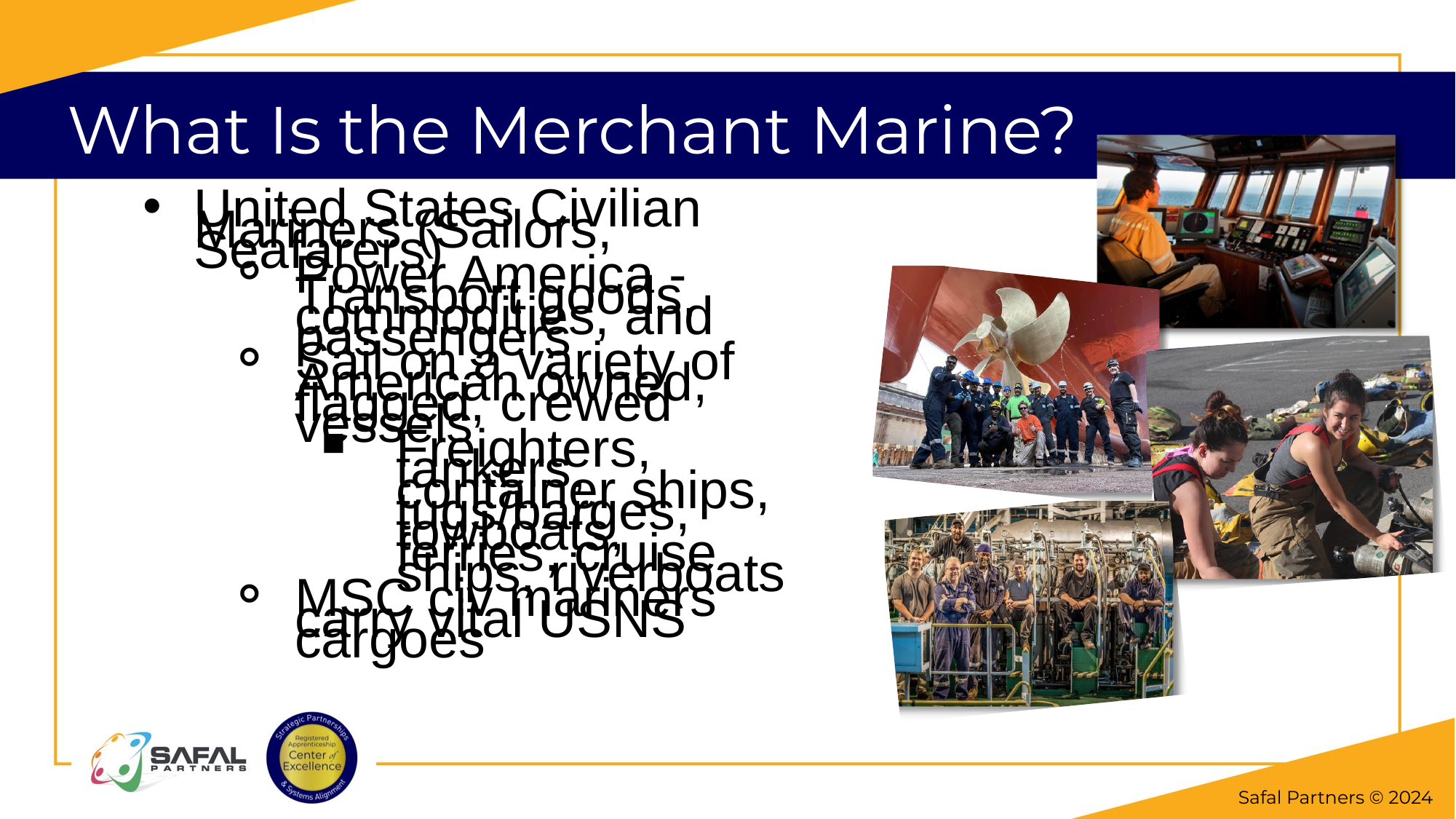

# What Is the Merchant Marine?

United States Civilian Mariners (Sailors, Seafarers)
Power America - Transport goods, commodities, and passengers
Sail on a variety of American owned, flagged, crewed vessels
Freighters, tankers, container ships, tugs/barges, towboats, ferries, cruise ships, riverboats
MSC civ mariners carry vital USNS cargoes

Safal Partners © 2024